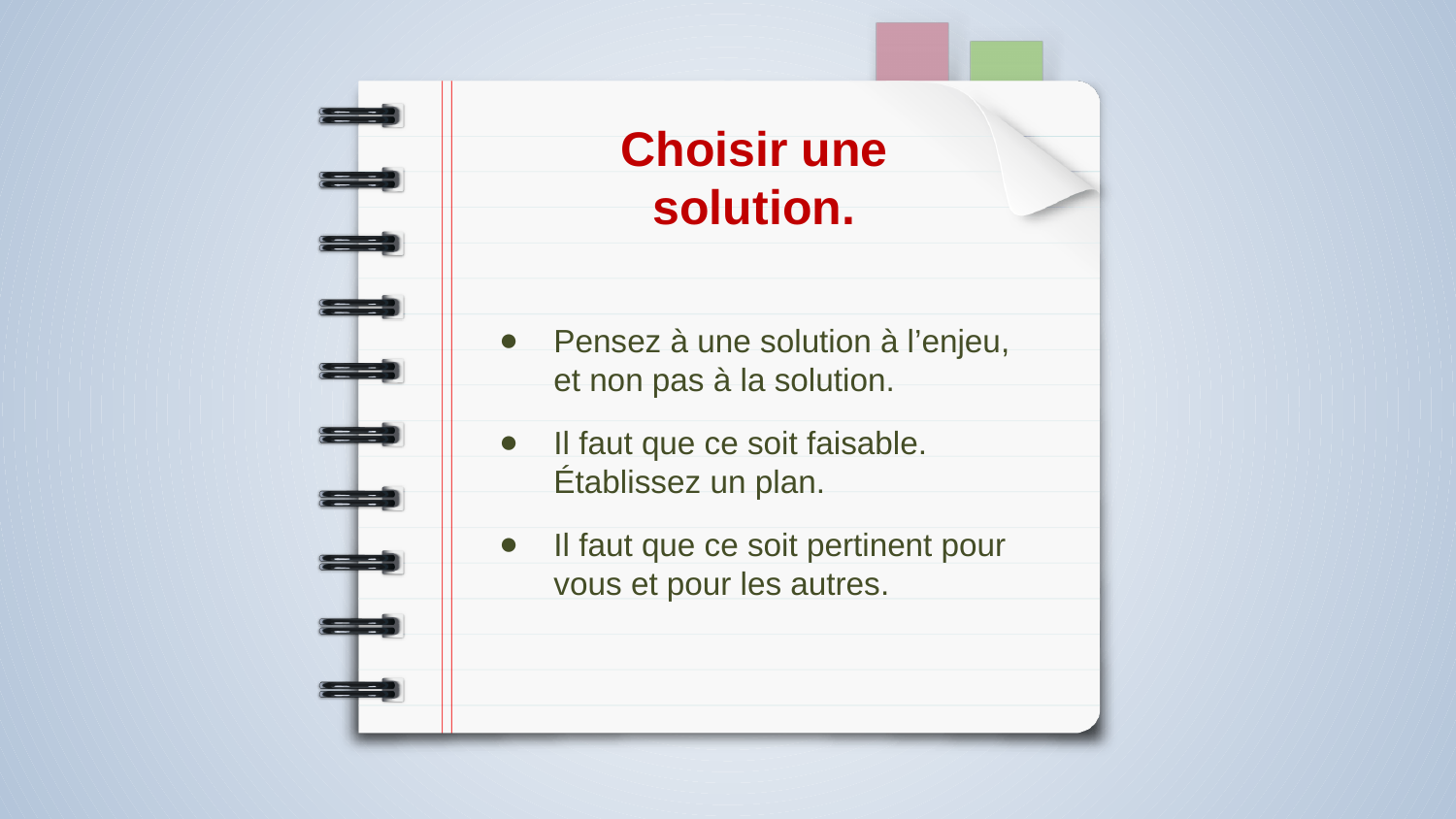

# Choisir une solution.
Pensez à une solution à l’enjeu, et non pas à la solution.
Il faut que ce soit faisable. Établissez un plan.
Il faut que ce soit pertinent pour vous et pour les autres.